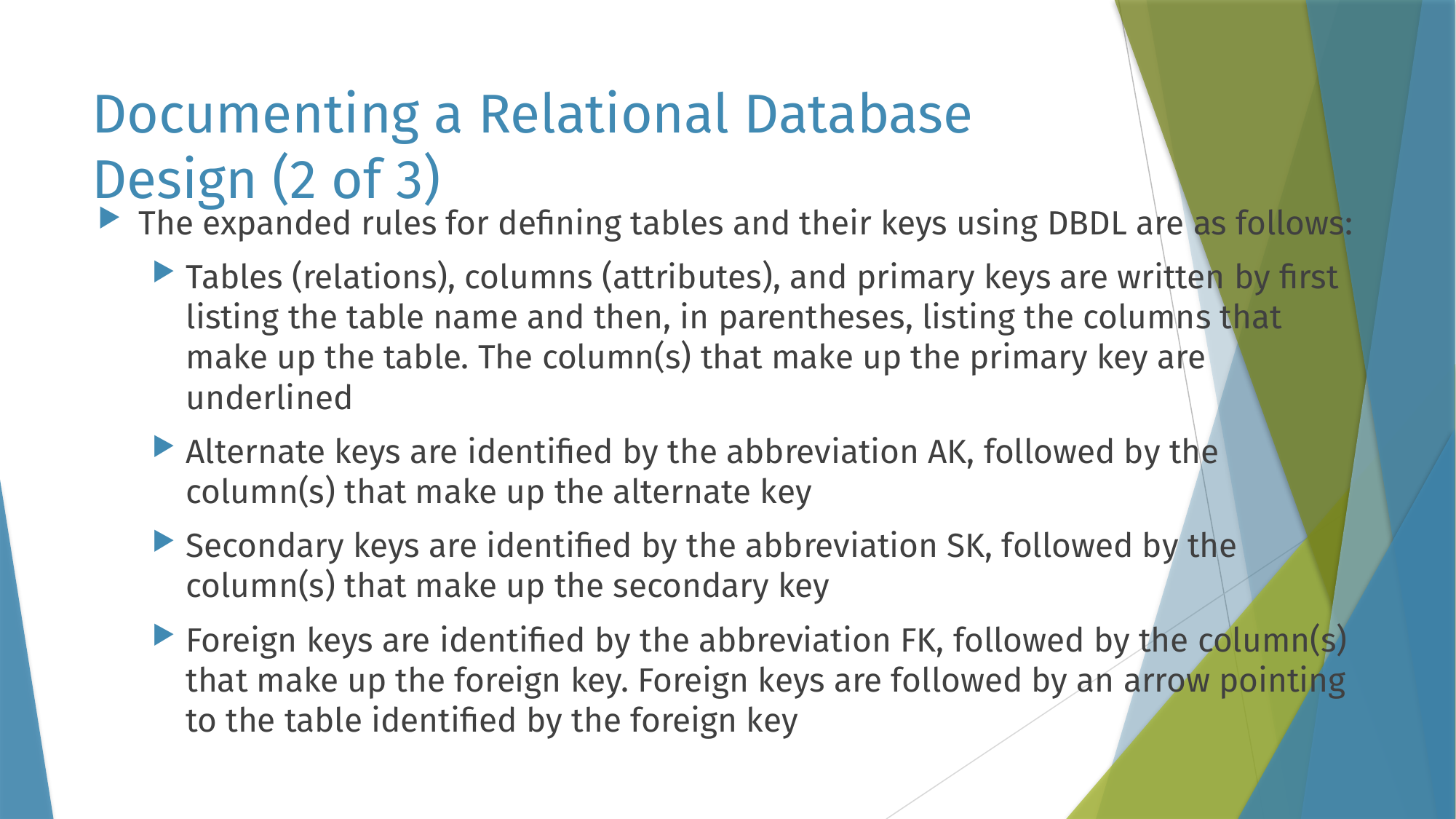

# Documenting a Relational Database Design (2 of 3)
The expanded rules for defining tables and their keys using DBDL are as follows:
Tables (relations), columns (attributes), and primary keys are written by first listing the table name and then, in parentheses, listing the columns that make up the table. The column(s) that make up the primary key are underlined
Alternate keys are identified by the abbreviation AK, followed by the column(s) that make up the alternate key
Secondary keys are identified by the abbreviation SK, followed by the column(s) that make up the secondary key
Foreign keys are identified by the abbreviation FK, followed by the column(s) that make up the foreign key. Foreign keys are followed by an arrow pointing to the table identified by the foreign key